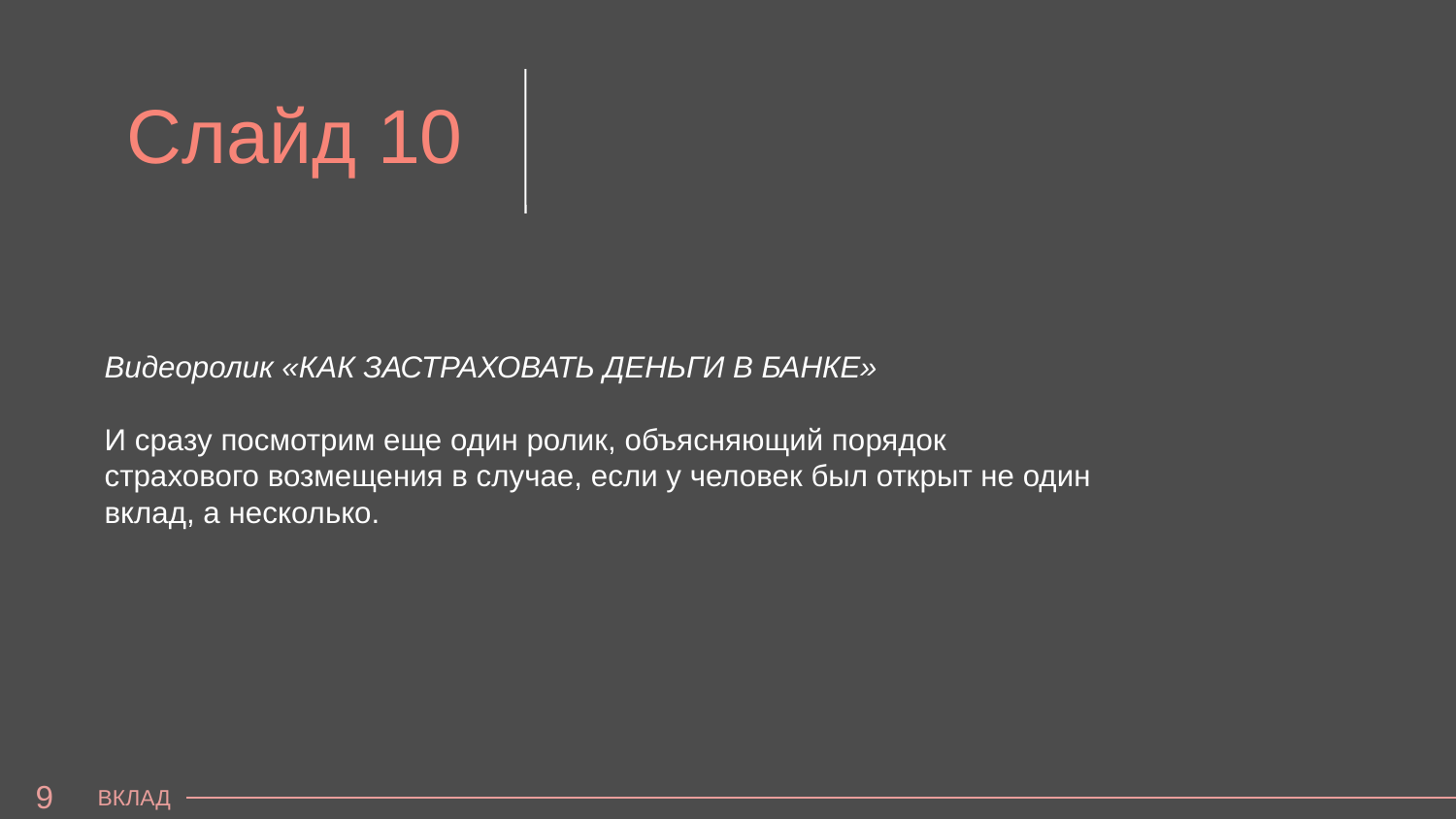

Слайд 10
Видеоролик «КАК ЗАСТРАХОВАТЬ ДЕНЬГИ В БАНКЕ»

И сразу посмотрим еще один ролик, объясняющий порядок страхового возмещения в случае, если у человек был открыт не один вклад, а несколько.
9
ВКЛАД